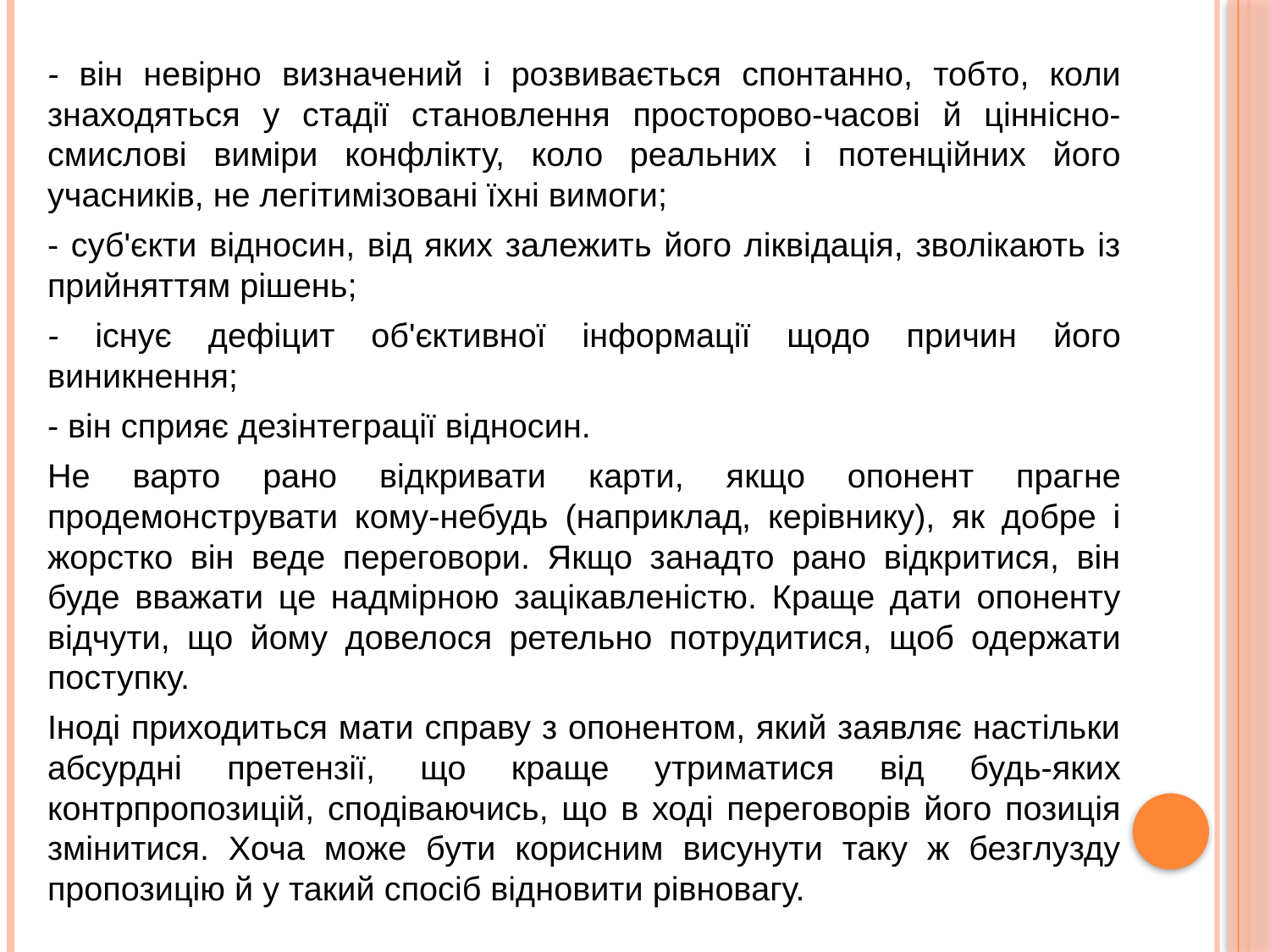

- він невірно визначений і розвивається спонтанно, тобто, коли знаходяться у стадії становлення просторово-часові й ціннісно-смислові виміри конфлікту, коло реальних і потенційних його учасників, не легітимізовані їхні вимоги;
- суб'єкти відносин, від яких залежить його ліквідація, зволікають із прийняттям рішень;
- існує дефіцит об'єктивної інформації щодо причин його виникнення;
- він сприяє дезінтеграції відносин.
Не варто рано відкривати карти, якщо опонент прагне продемонструвати кому-небудь (наприклад, керівнику), як добре і жорстко він веде переговори. Якщо занадто рано відкритися, він буде вважати це надмірною зацікавленістю. Краще дати опоненту відчути, що йому довелося ретельно потрудитися, щоб одержати поступку.
Іноді приходиться мати справу з опонентом, який заявляє настільки абсурдні претензії, що краще утриматися від будь-яких контрпропозицій, сподіваючись, що в ході переговорів його позиція змінитися. Хоча може бути корисним висунути таку ж безглузду пропозицію й у такий спосіб відновити рівновагу.